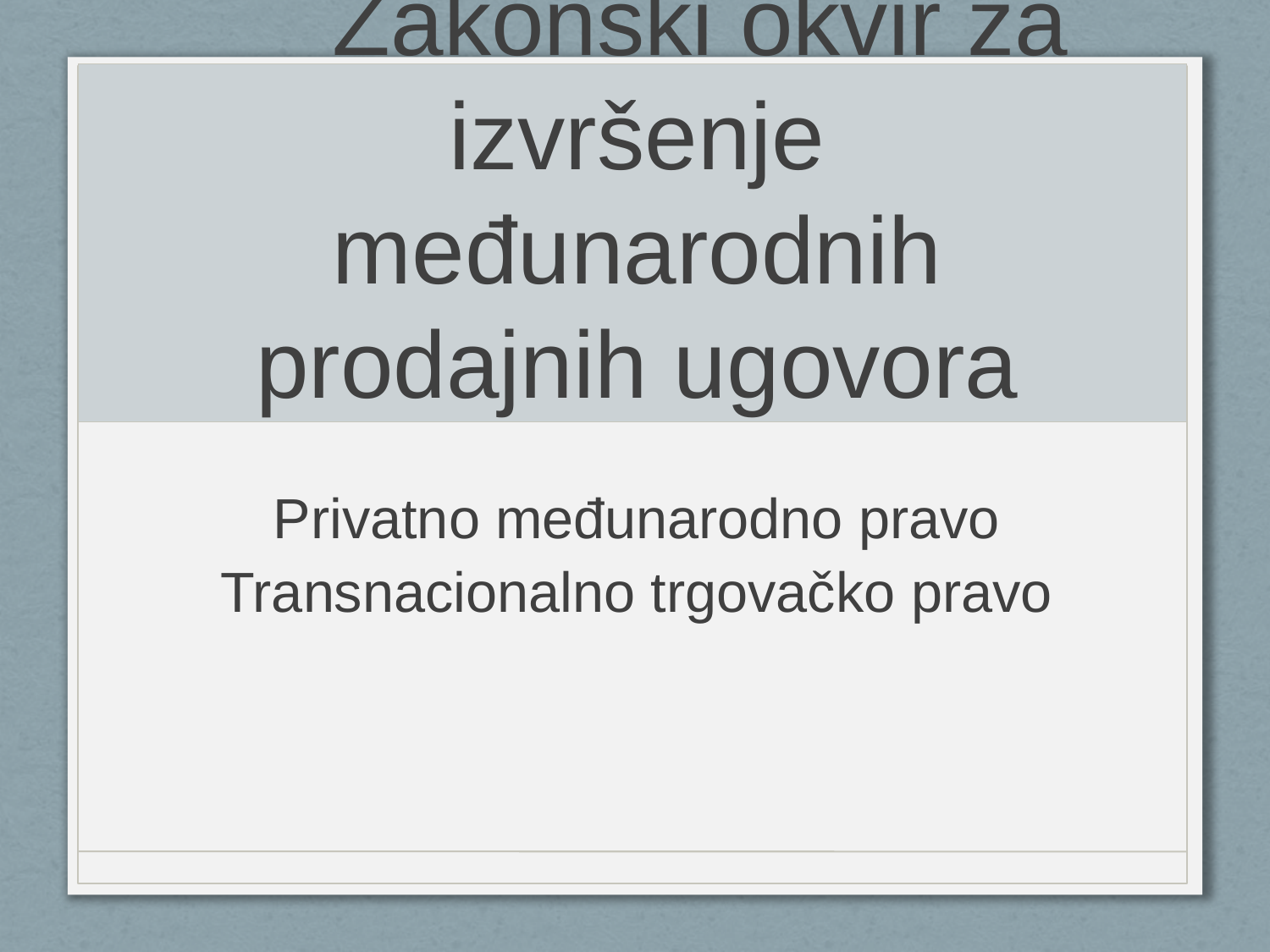

# Zakonski okvir za izvršenje međunarodnih prodajnih ugovora
Privatno međunarodno pravo
Transnacionalno trgovačko pravo